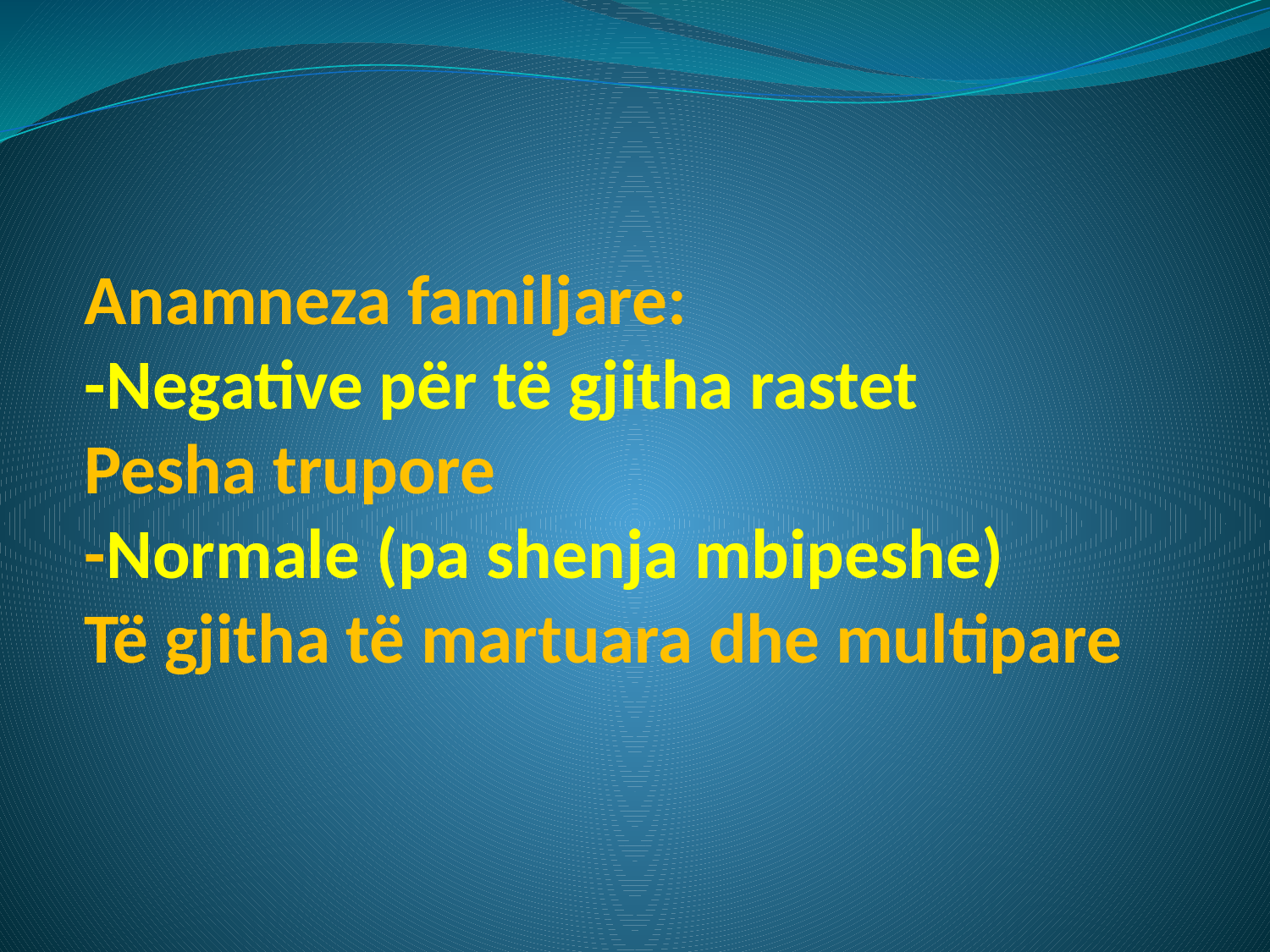

# Anamneza familjare: -Negative për të gjitha rastet Pesha trupore -Normale (pa shenja mbipeshe) Të gjitha të martuara dhe multipare